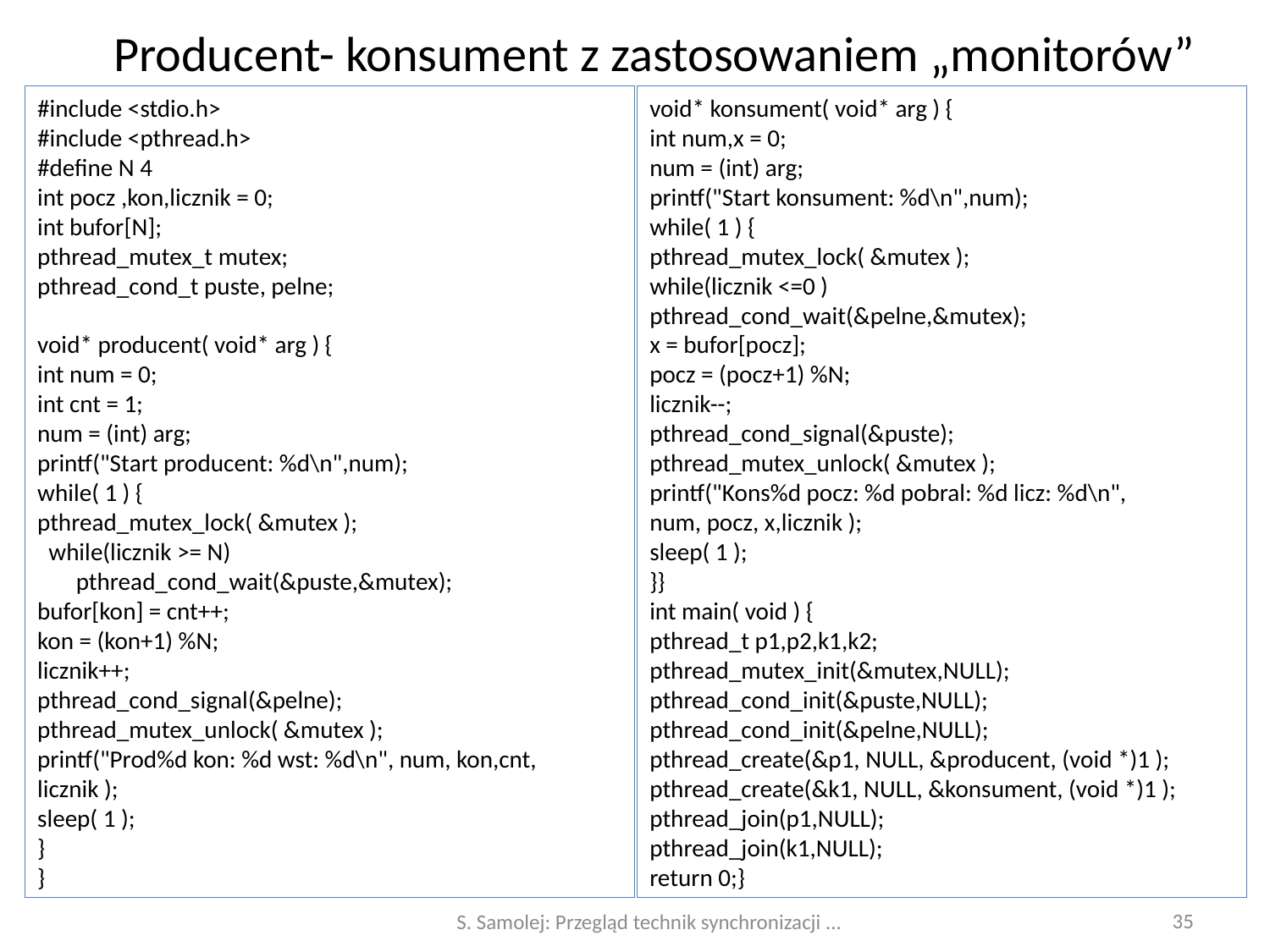

# Producent- konsument z zastosowaniem „monitorów”
#include <stdio.h>
#include <pthread.h>
#define N 4
int pocz ,kon,licznik = 0;
int bufor[N];
pthread_mutex_t mutex;
pthread_cond_t puste, pelne;

void* producent( void* arg ) {
int num = 0;
int cnt = 1;
num = (int) arg;
printf("Start producent: %d\n",num);
while( 1 ) {
pthread_mutex_lock( &mutex );
  while(licznik >= N)
       pthread_cond_wait(&puste,&mutex);
bufor[kon] = cnt++;
kon = (kon+1) %N;
licznik++;
pthread_cond_signal(&pelne);
pthread_mutex_unlock( &mutex );
printf("Prod%d kon: %d wst: %d\n", num, kon,cnt,
licznik );
sleep( 1 );
}
}
void* konsument( void* arg ) {
int num,x = 0;
num = (int) arg;
printf("Start konsument: %d\n",num);
while( 1 ) {
pthread_mutex_lock( &mutex );
while(licznik <=0 )
pthread_cond_wait(&pelne,&mutex);
x = bufor[pocz];
pocz = (pocz+1) %N;
licznik--;
pthread_cond_signal(&puste);
pthread_mutex_unlock( &mutex );
printf("Kons%d pocz: %d pobral: %d licz: %d\n",
num, pocz, x,licznik );
sleep( 1 );
}}
int main( void ) {
pthread_t p1,p2,k1,k2;
pthread_mutex_init(&mutex,NULL);
pthread_cond_init(&puste,NULL);
pthread_cond_init(&pelne,NULL);
pthread_create(&p1, NULL, &producent, (void *)1 );
pthread_create(&k1, NULL, &konsument, (void *)1 );
pthread_join(p1,NULL);
pthread_join(k1,NULL);
return 0;}
35
S. Samolej: Przegląd technik synchronizacji ...